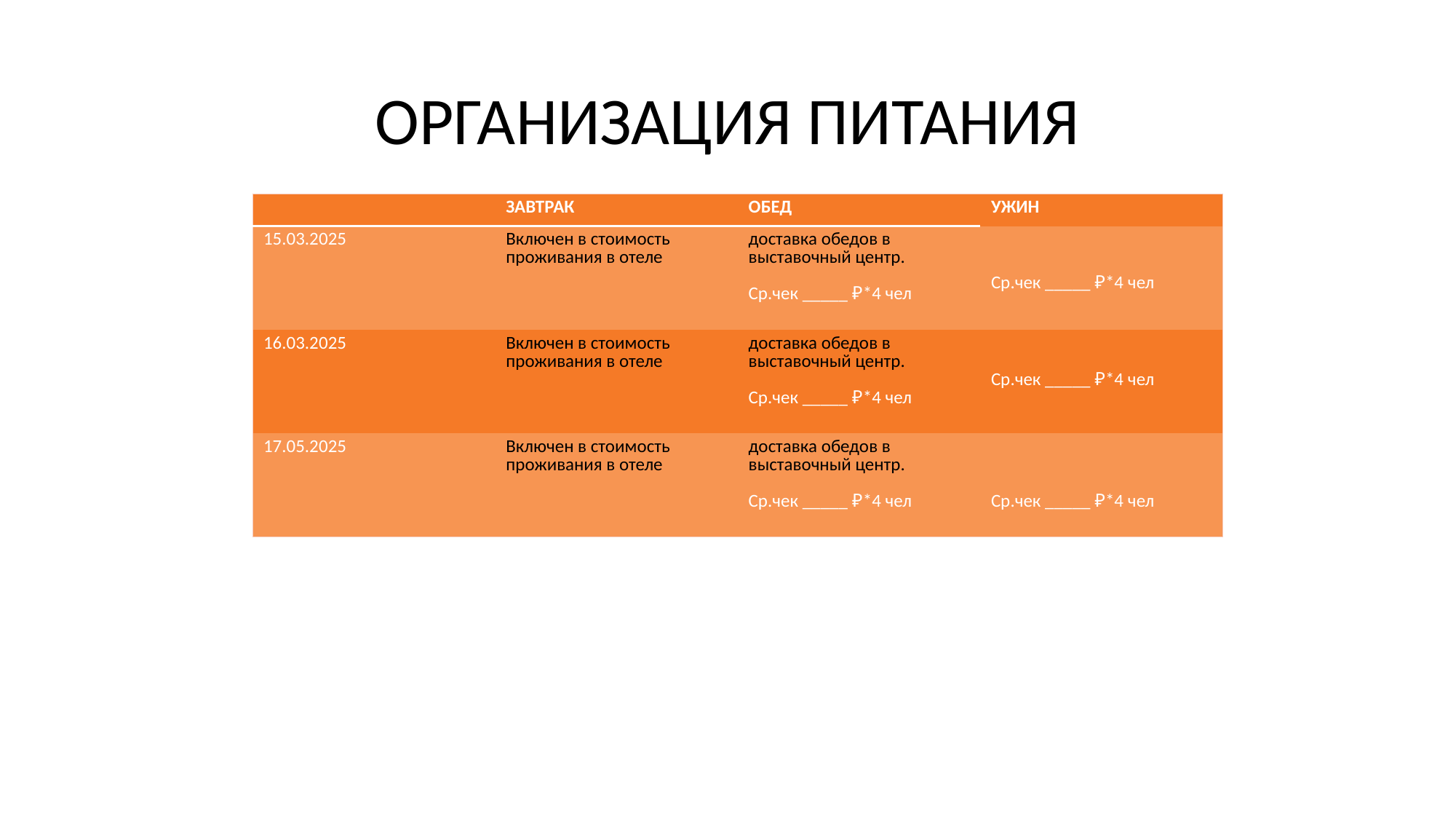

# ОРГАНИЗАЦИЯ ПИТАНИЯ
|  | ЗАВТРАК | ОБЕД | УЖИН |
| --- | --- | --- | --- |
| 15.03.2025 | Включен в стоимость проживания в отеле | доставка обедов в выставочный центр. Ср.чек \_\_\_\_\_ ₽\*4 чел | ​Ср.чек \_\_\_\_\_ ₽\*4 чел |
| 16.03.2025 | Включен в стоимость проживания в отеле | доставка обедов в выставочный центр. Ср.чек \_\_\_\_\_ ₽\*4 чел | Ср.чек \_\_\_\_\_ ₽\*4 чел |
| 17.05.2025 | Включен в стоимость проживания в отеле | доставка обедов в выставочный центр. Ср.чек \_\_\_\_\_ ₽\*4 чел | Ср.чек \_\_\_\_\_ ₽\*4 чел |